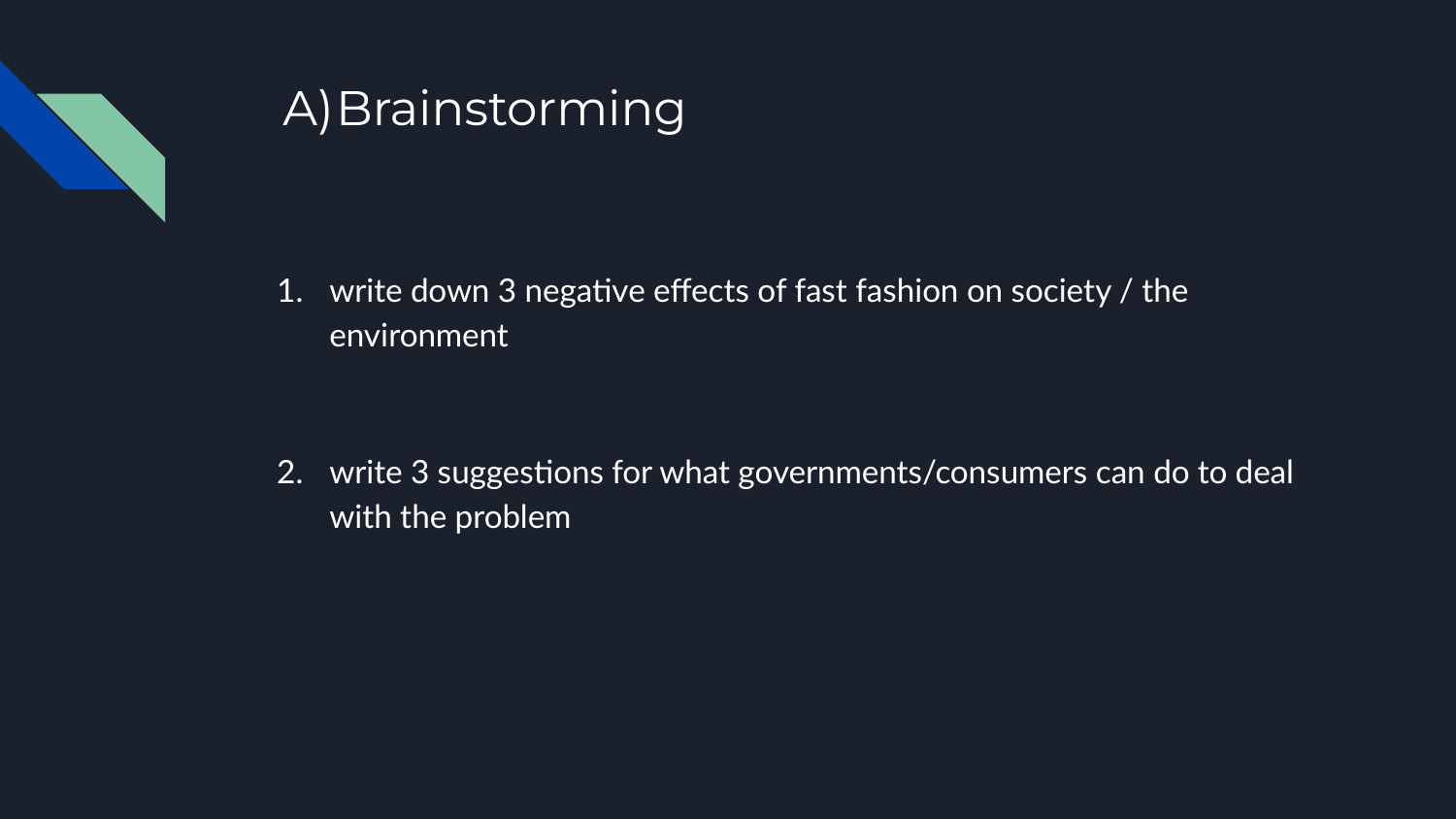

# Brainstorming
write down 3 negative effects of fast fashion on society / the environment

write 3 suggestions for what governments/consumers can do to deal with the problem